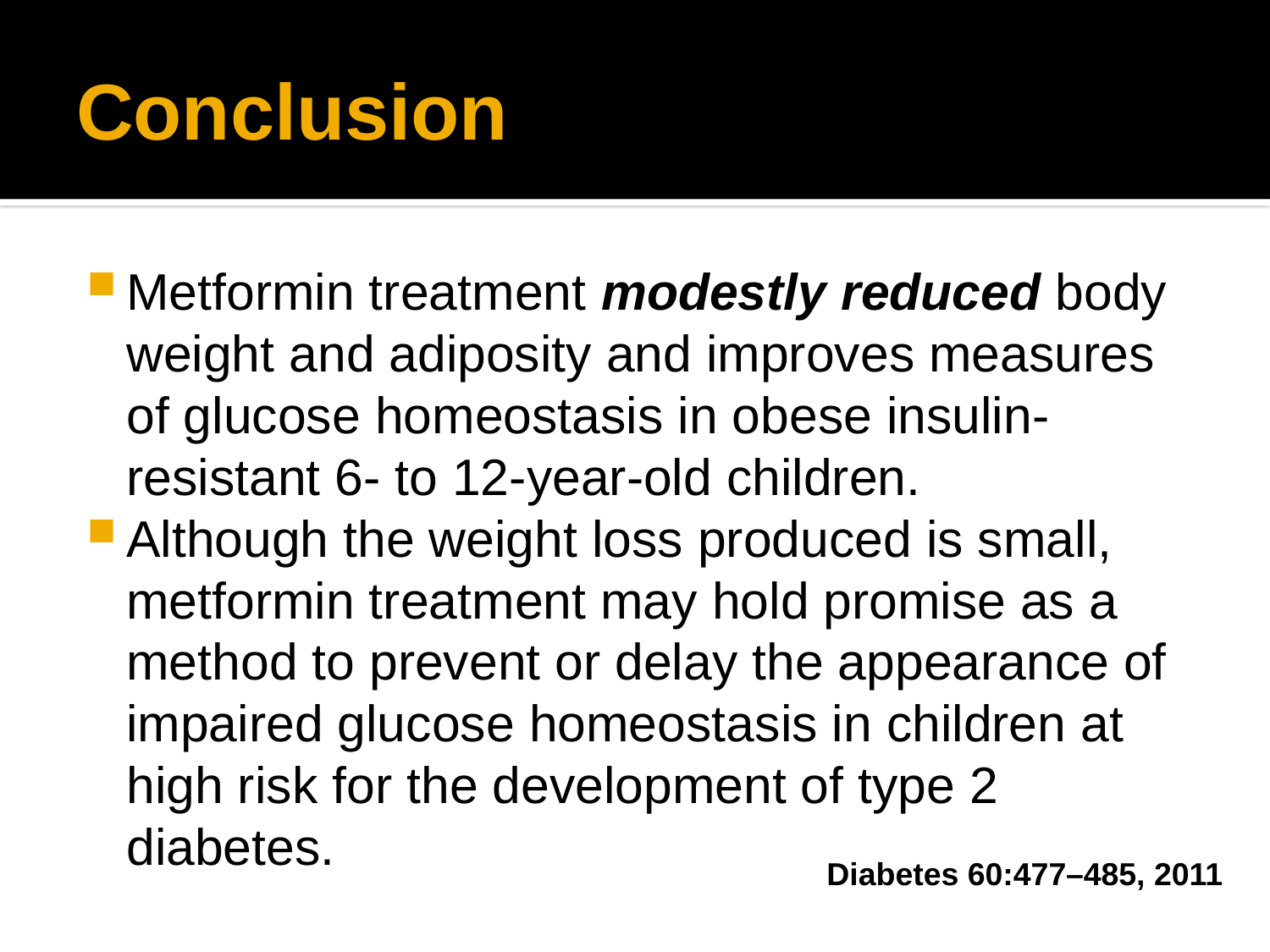

# Conclusion
Metformin treatment modestly reduced body weight and adiposity and improves measures of glucose homeostasis in obese insulin-resistant 6- to 12-year-old children.
Although the weight loss produced is small, metformin treatment may hold promise as a method to prevent or delay the appearance of impaired glucose homeostasis in children at high risk for the development of type 2 diabetes.
Diabetes 60:477–485, 2011